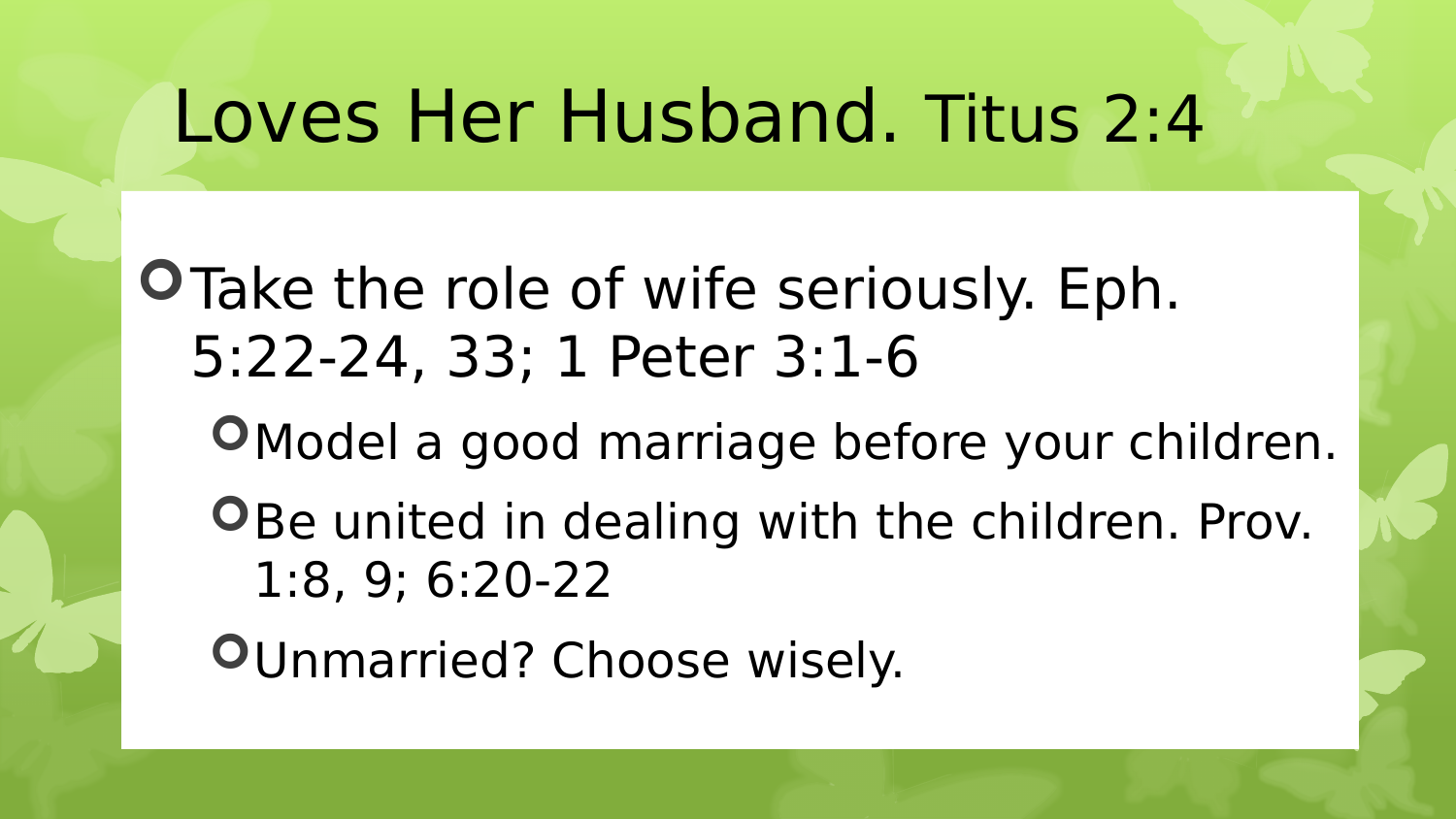

# Loves Her Husband. Titus 2:4
Take the role of wife seriously. Eph. 5:22-24, 33; 1 Peter 3:1-6
Model a good marriage before your children.
Be united in dealing with the children. Prov. 1:8, 9; 6:20-22
Unmarried? Choose wisely.